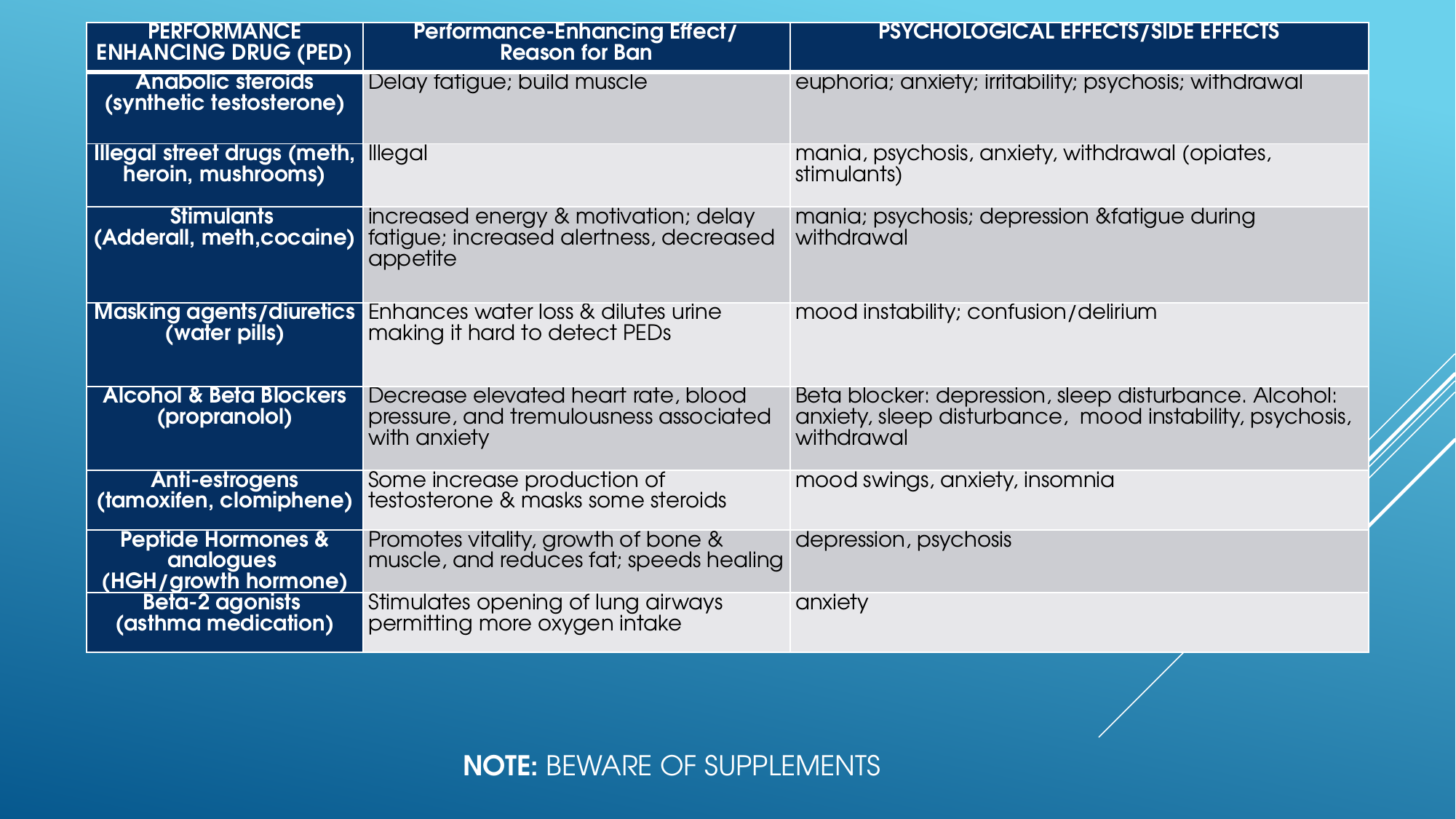

| PERFORMANCE ENHANCING DRUG (PED) | Performance-Enhancing Effect/ Reason for Ban | PSYCHOLOGICAL EFFECTS/SIDE EFFECTS |
| --- | --- | --- |
| Anabolic steroids (synthetic testosterone) | Delay fatigue; build muscle | euphoria; anxiety; irritability; psychosis; withdrawal |
| Illegal street drugs (meth, heroin, mushrooms) | Illegal | mania, psychosis, anxiety, withdrawal (opiates, stimulants) |
| Stimulants (Adderall, meth,cocaine) | increased energy & motivation; delay fatigue; increased alertness, decreased appetite | mania; psychosis; depression &fatigue during withdrawal |
| Masking agents/diuretics (water pills) | Enhances water loss & dilutes urine making it hard to detect PEDs | mood instability; confusion/delirium |
| Alcohol & Beta Blockers (propranolol) | Decrease elevated heart rate, blood pressure, and tremulousness associated with anxiety | Beta blocker: depression, sleep disturbance. Alcohol: anxiety, sleep disturbance, mood instability, psychosis, withdrawal |
| Anti-estrogens (tamoxifen, clomiphene) | Some increase production of testosterone & masks some steroids | mood swings, anxiety, insomnia |
| Peptide Hormones & analogues (HGH/growth hormone) | Promotes vitality, growth of bone & muscle, and reduces fat; speeds healing | depression, psychosis |
| Beta-2 agonists (asthma medication) | Stimulates opening of lung airways permitting more oxygen intake | anxiety |
NOTE: BEWARE OF SUPPLEMENTS